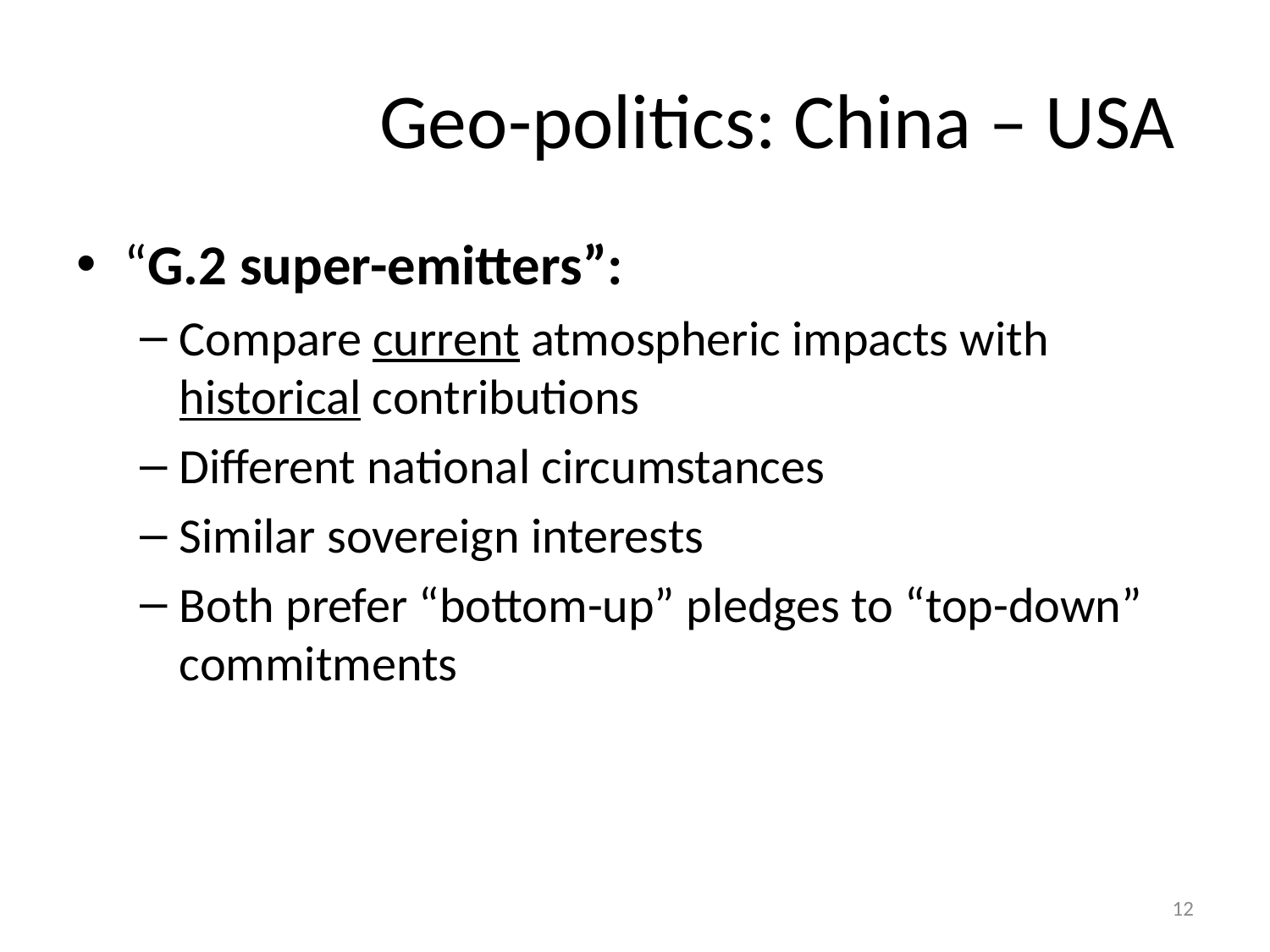

# Geo-politics: China – USA
“G.2 super-emitters”:
Compare current atmospheric impacts with historical contributions
Different national circumstances
Similar sovereign interests
Both prefer “bottom-up” pledges to “top-down” commitments

12